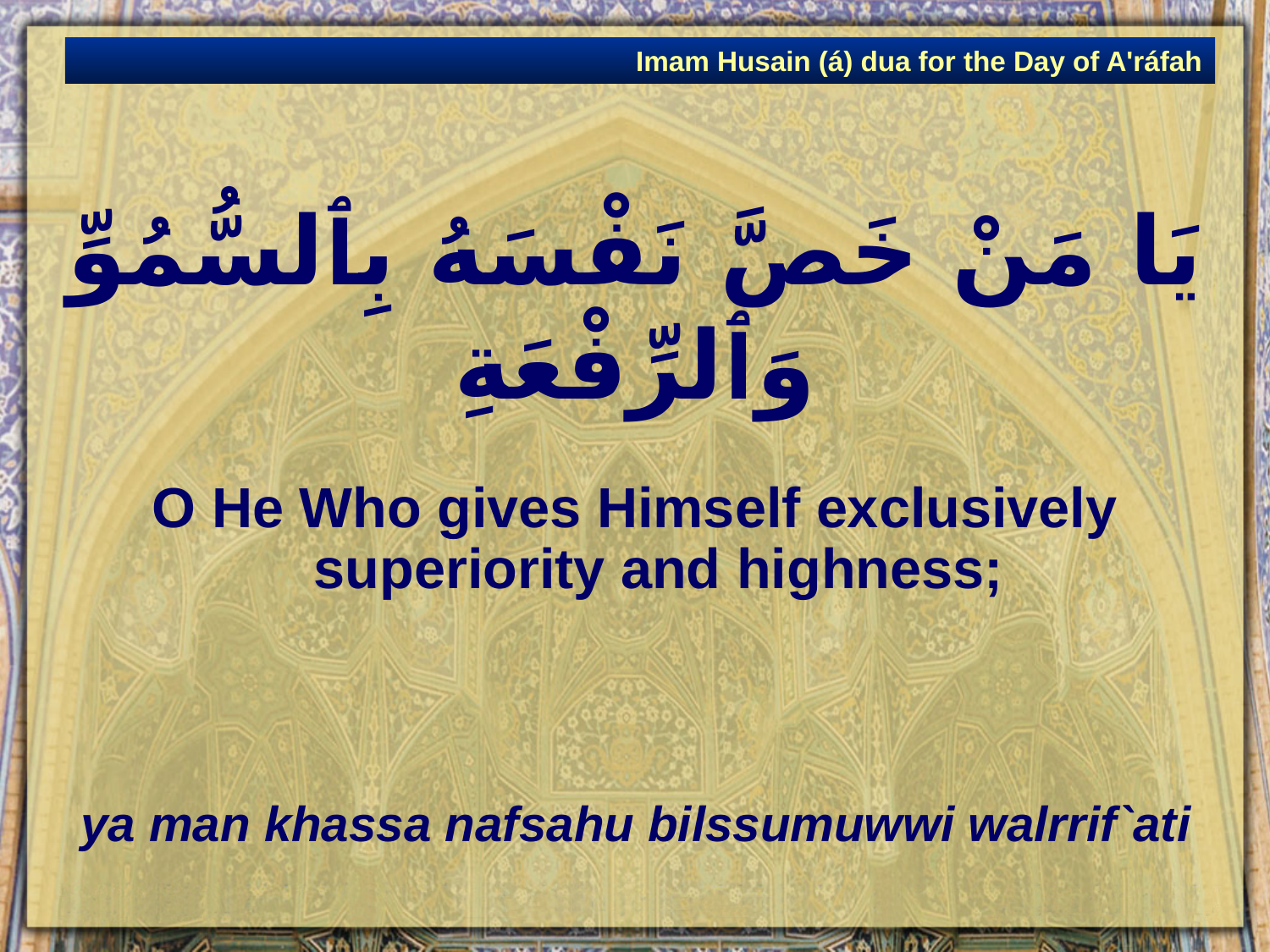

Imam Husain (á) dua for the Day of A'ráfah
# يَا مَنْ خَصَّ نَفْسَهُ بِٱلسُّمُوِّ وَٱلرِّفْعَةِ
O He Who gives Himself exclusively superiority and highness;
ya man khassa nafsahu bilssumuwwi walrrif`ati